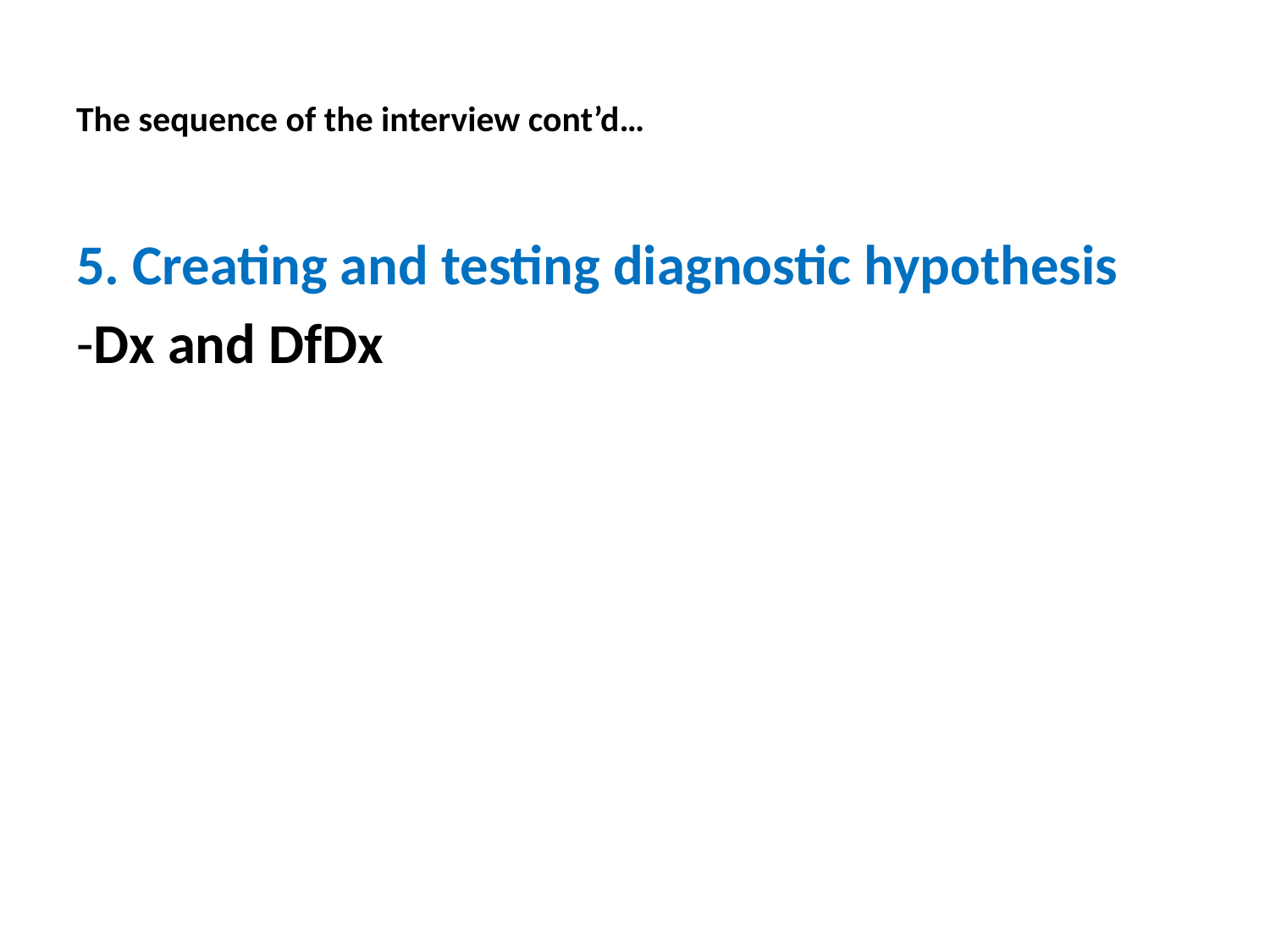

# The sequence of the interview cont’d…
5. Creating and testing diagnostic hypothesis
-Dx and DfDx